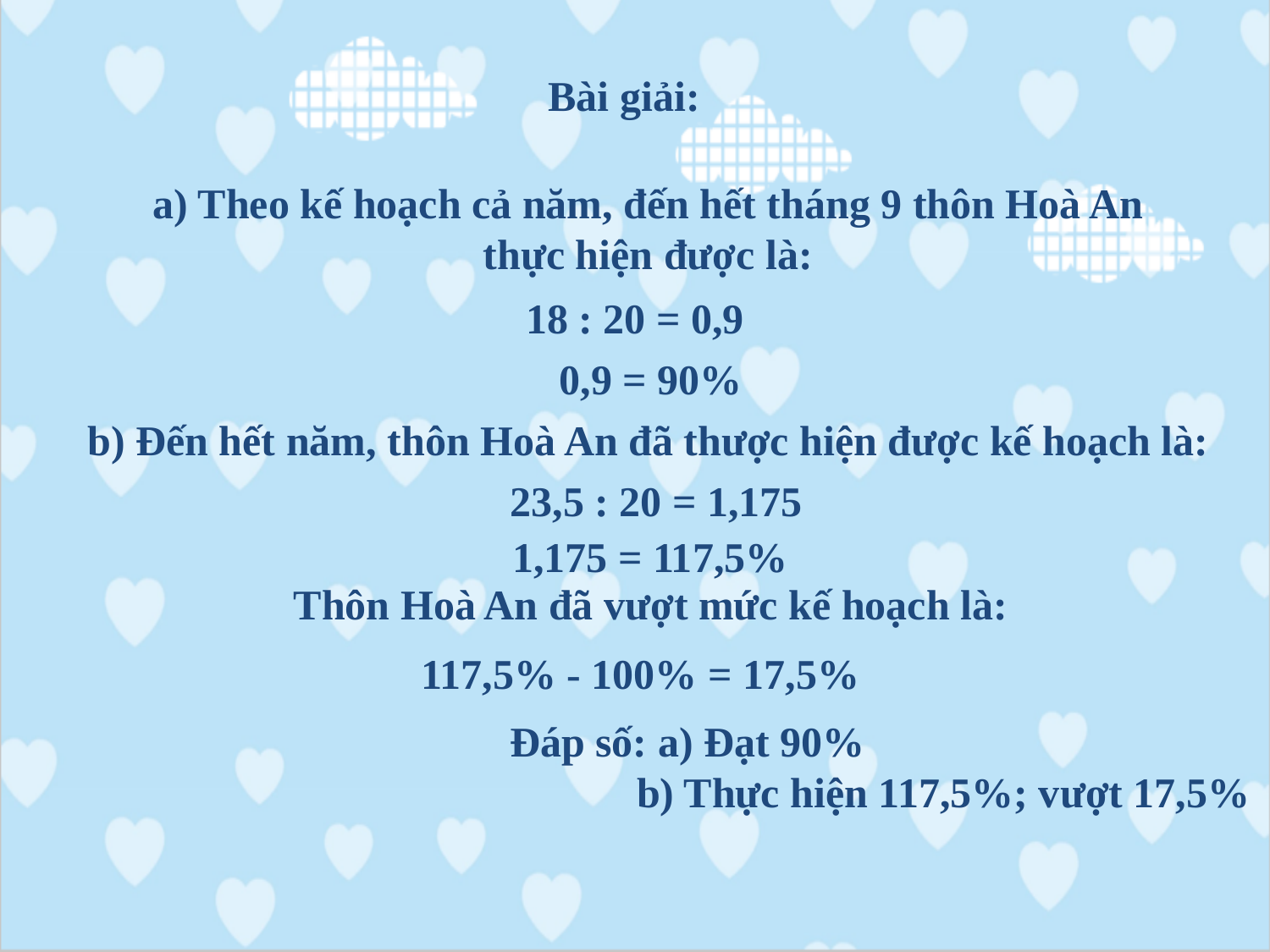

Bài giải:
a) Theo kế hoạch cả năm, đến hết tháng 9 thôn Hoà An thực hiện được là:
18 : 20 = 0,9
 0,9 = 90%
b) Đến hết năm, thôn Hoà An đã thược hiện được kế hoạch là:
23,5 : 20 = 1,175
1,175 = 117,5%
Thôn Hoà An đã vượt mức kế hoạch là:
117,5% - 100% = 17,5%
Đáp số: a) Đạt 90%
	b) Thực hiện 117,5%; vượt 17,5%